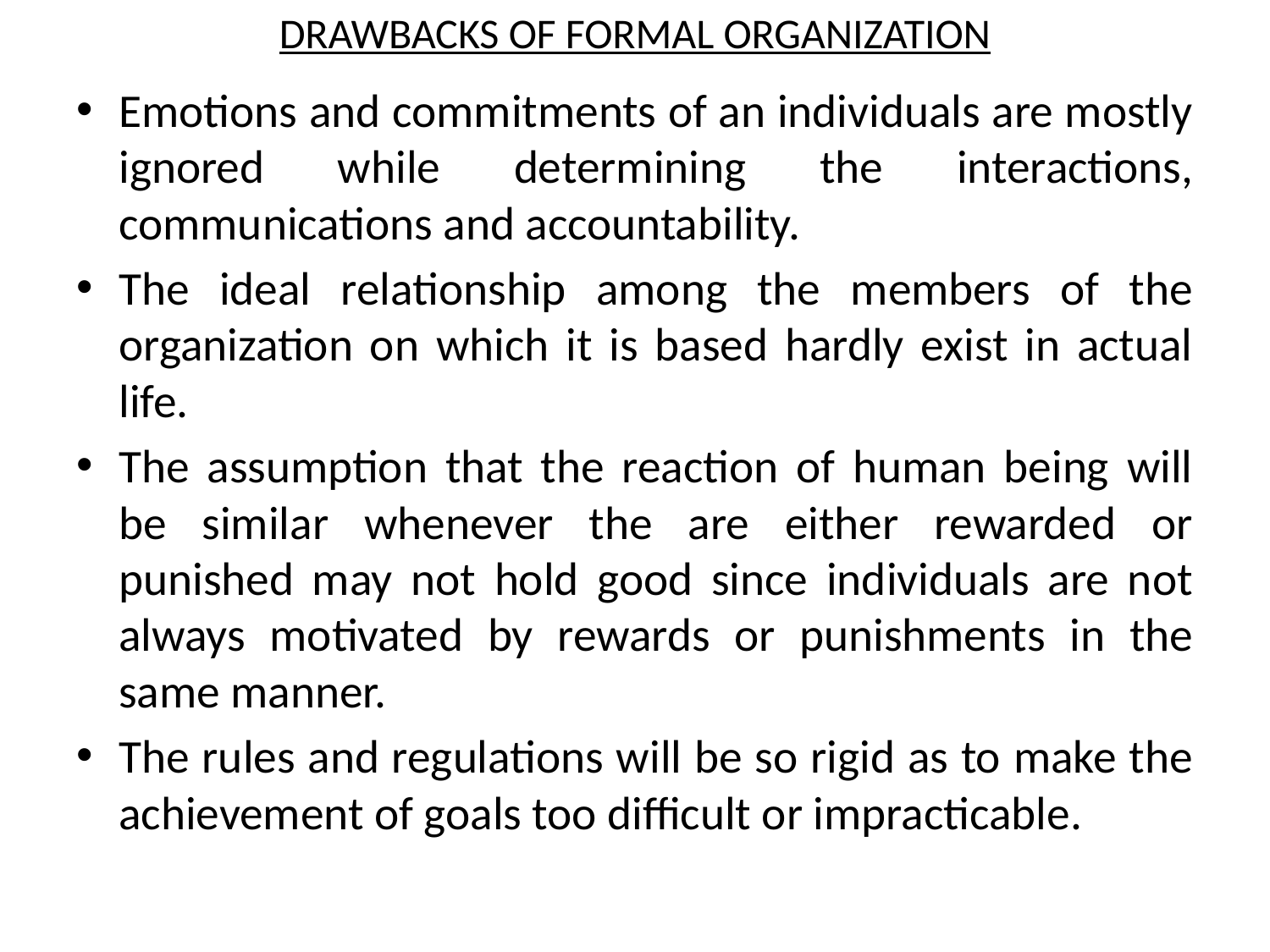

# DRAWBACKS OF FORMAL ORGANIZATION
Emotions and commitments of an individuals are mostly ignored while determining the interactions, communications and accountability.
The ideal relationship among the members of the organization on which it is based hardly exist in actual life.
The assumption that the reaction of human being will be similar whenever the are either rewarded or punished may not hold good since individuals are not always motivated by rewards or punishments in the same manner.
The rules and regulations will be so rigid as to make the achievement of goals too difficult or impracticable.